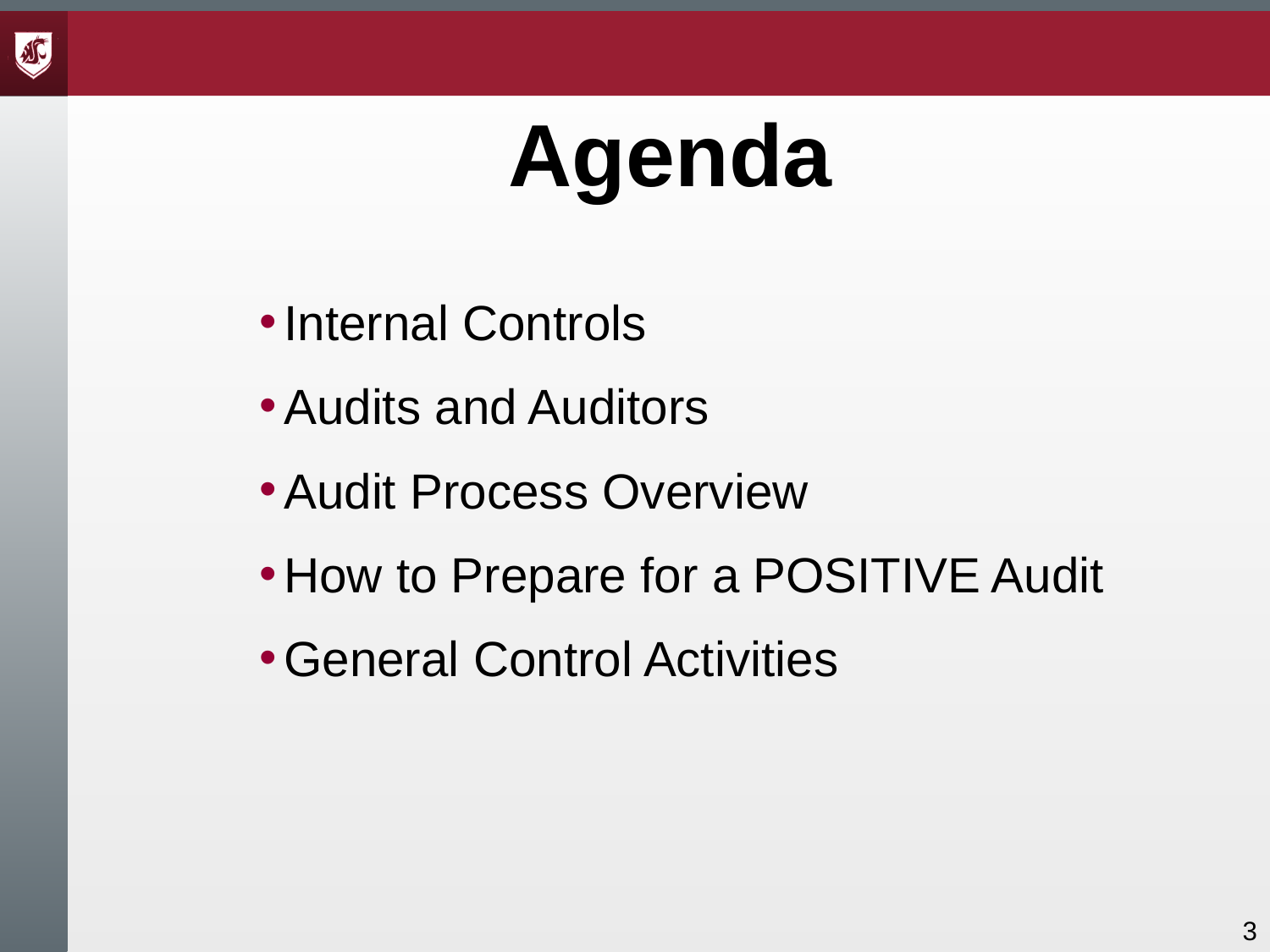

# Agenda
Internal Controls
Audits and Auditors
Audit Process Overview
How to Prepare for a POSITIVE Audit
General Control Activities

3